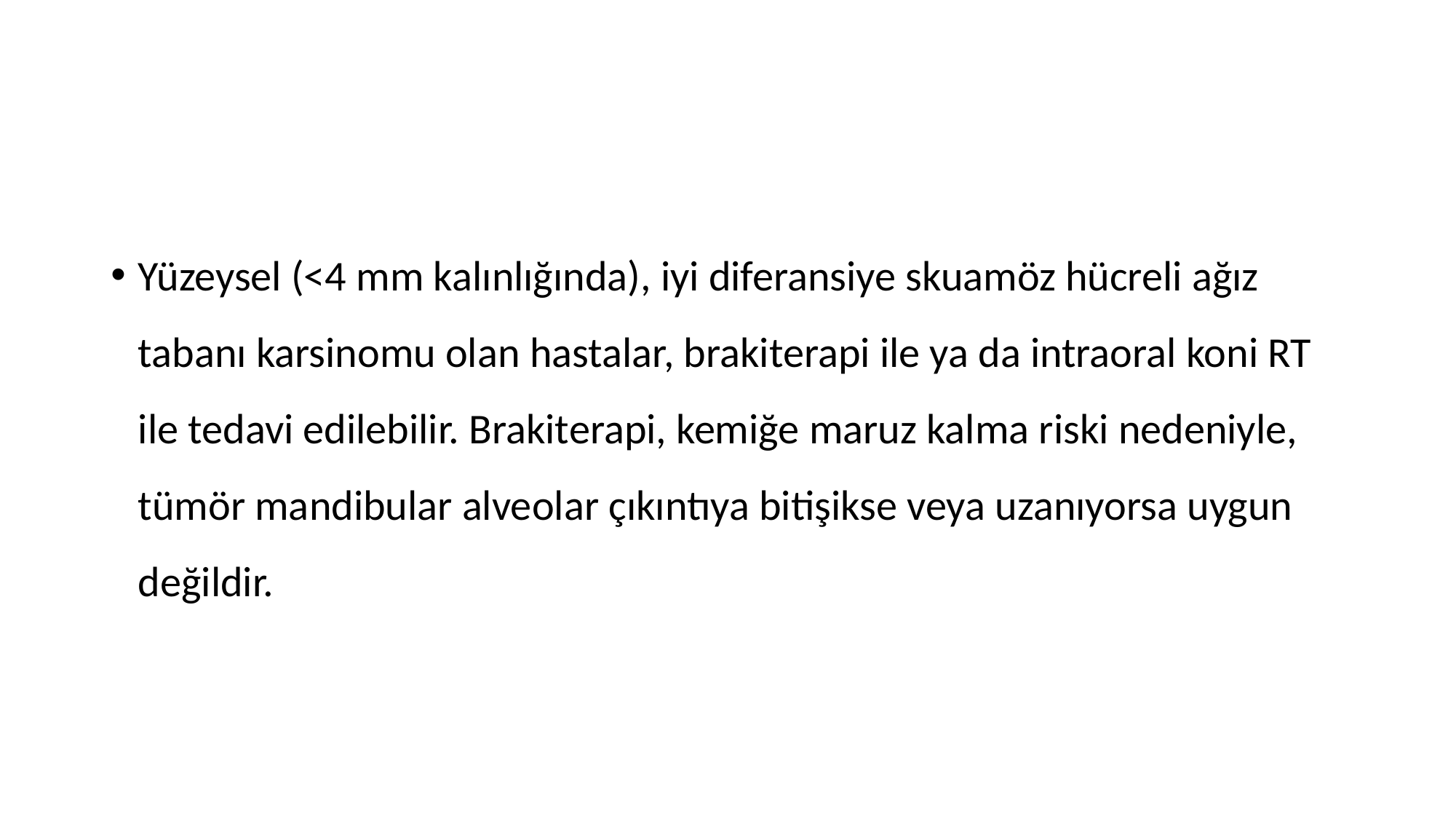

#
Yüzeysel (<4 mm kalınlığında), iyi diferansiye skuamöz hücreli ağız tabanı karsinomu olan hastalar, brakiterapi ile ya da intraoral koni RT ile tedavi edilebilir. Brakiterapi, kemiğe maruz kalma riski nedeniyle, tümör mandibular alveolar çıkıntıya bitişikse veya uzanıyorsa uygun değildir.